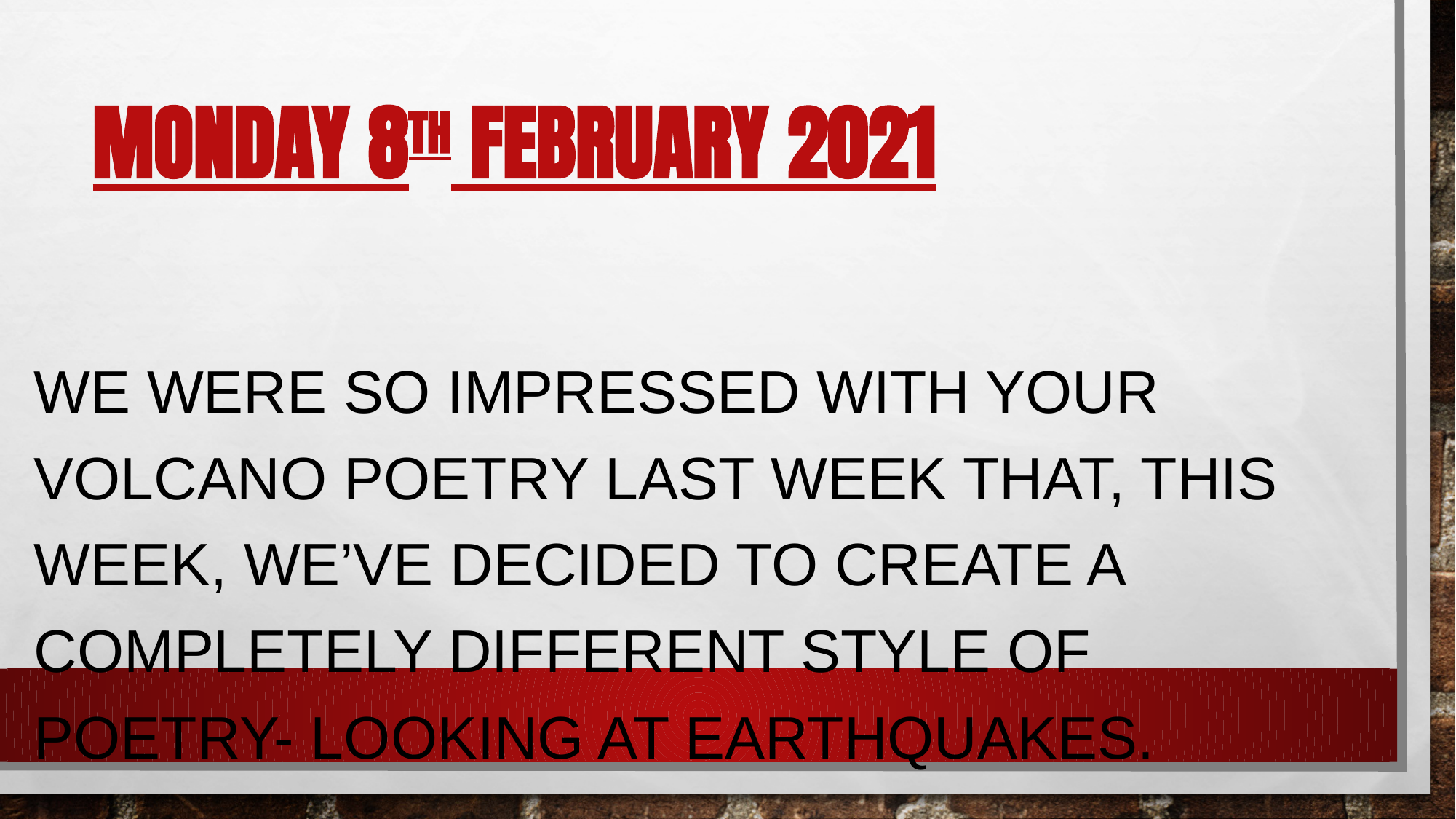

# Monday 8th February 2021
We were so impressed with your volcano poetry last week that, this week, we’ve decided to create a completely different style of poetry- looking at earthquakes.